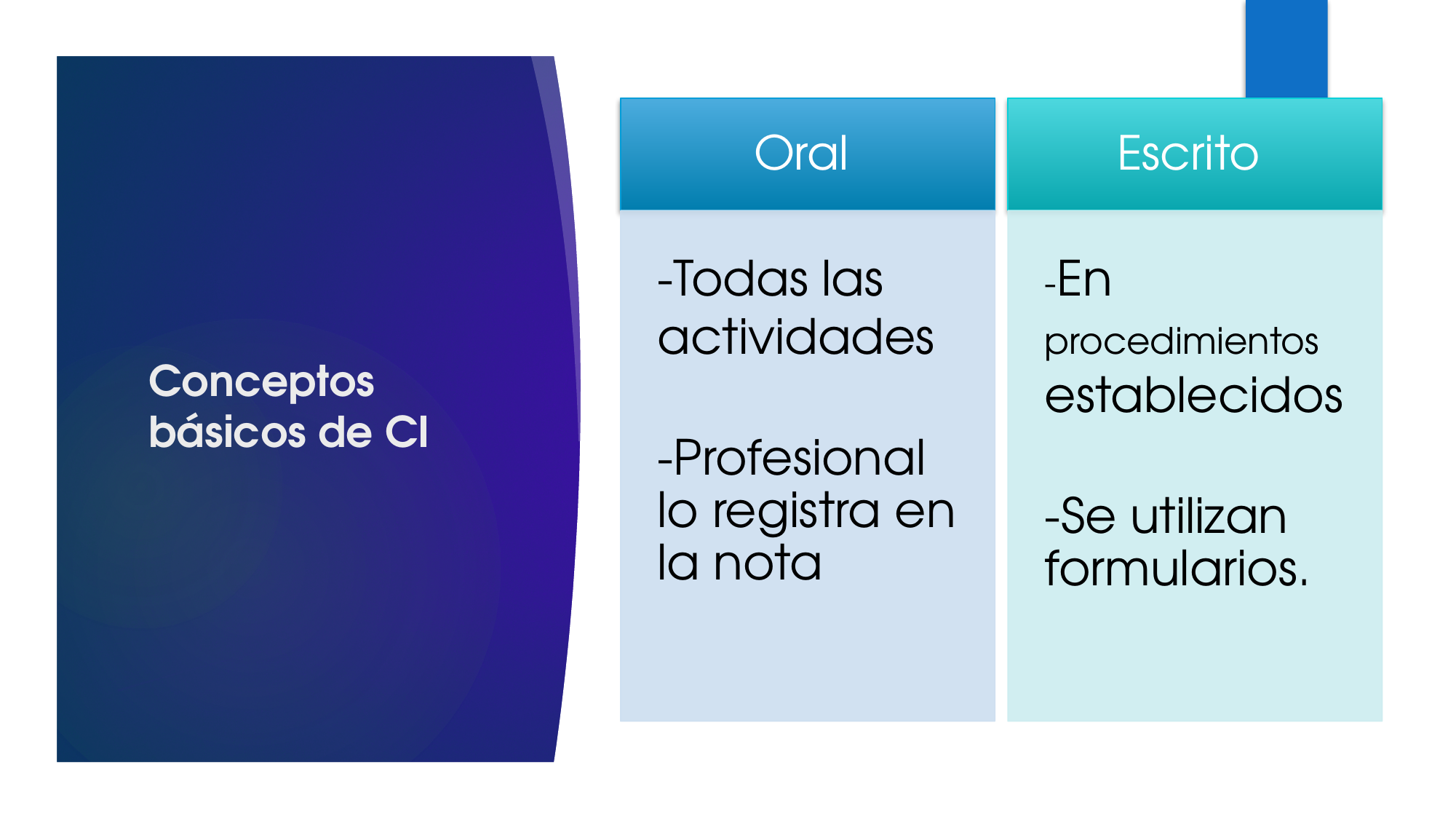

Oral
-Todas las actividades

-Profesional lo registra en la nota

Escrito
-En procedimientos establecidos

-Se utilizan formularios.
# Conceptos básicos de CI